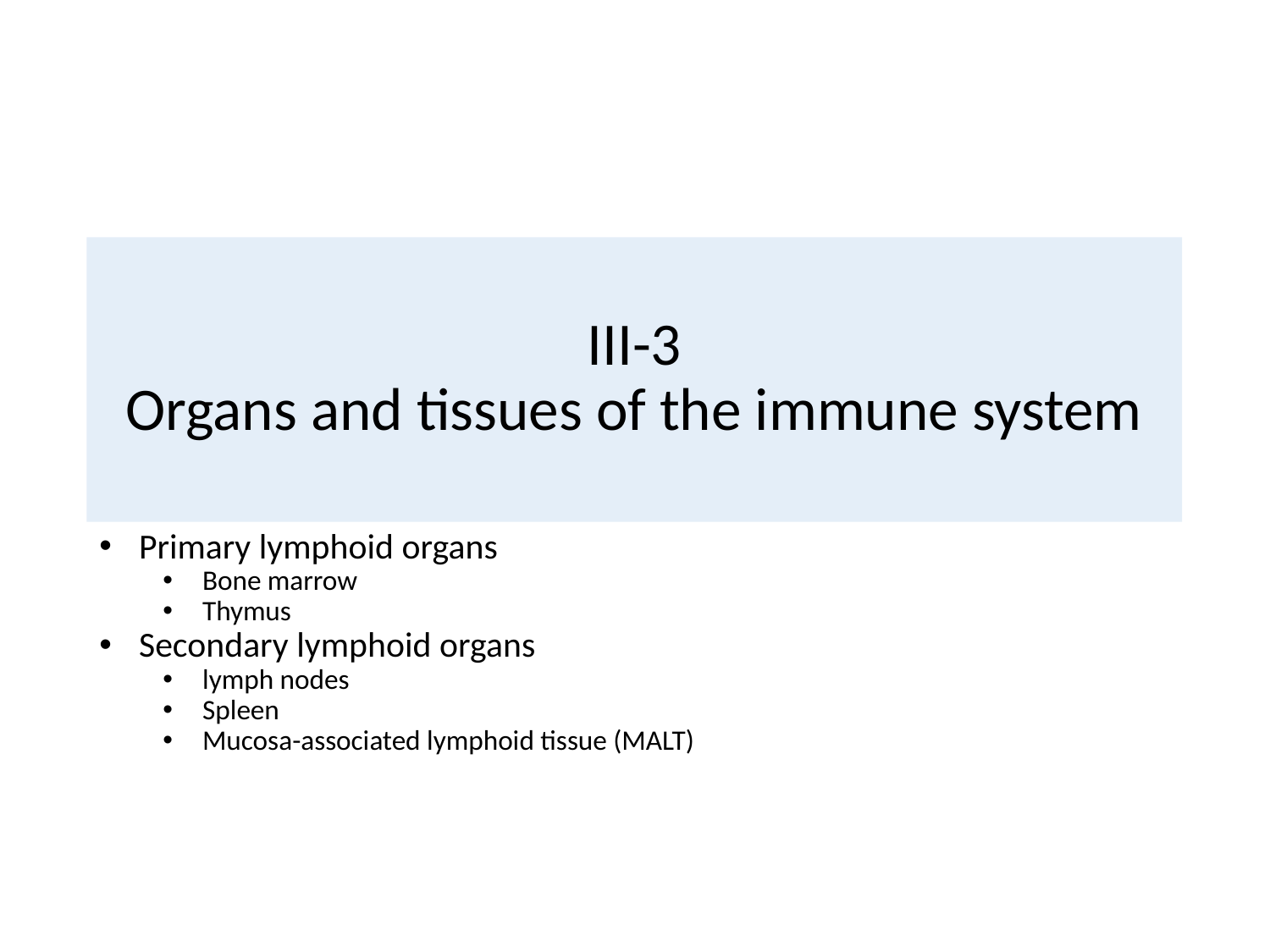

# III-3 Organs and tissues of the immune system
Primary lymphoid organs
Bone marrow
Thymus
Secondary lymphoid organs
lymph nodes
Spleen
Mucosa-associated lymphoid tissue (MALT)